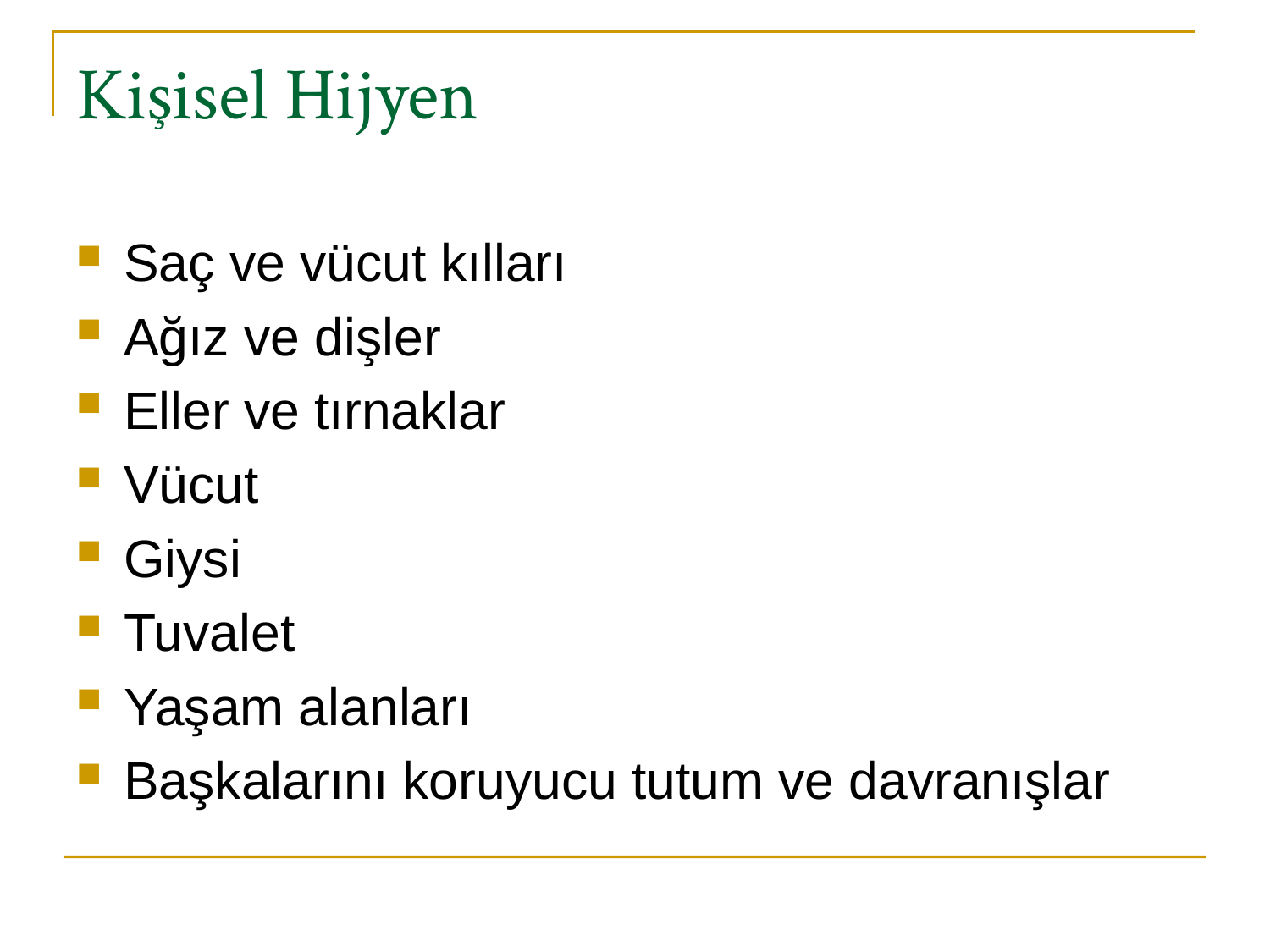

# Kişisel Hijyen
Saç ve vücut kılları
Ağız ve dişler
Eller ve tırnaklar
Vücut
Giysi
Tuvalet
Yaşam alanları
Başkalarını koruyucu tutum ve davranışlar